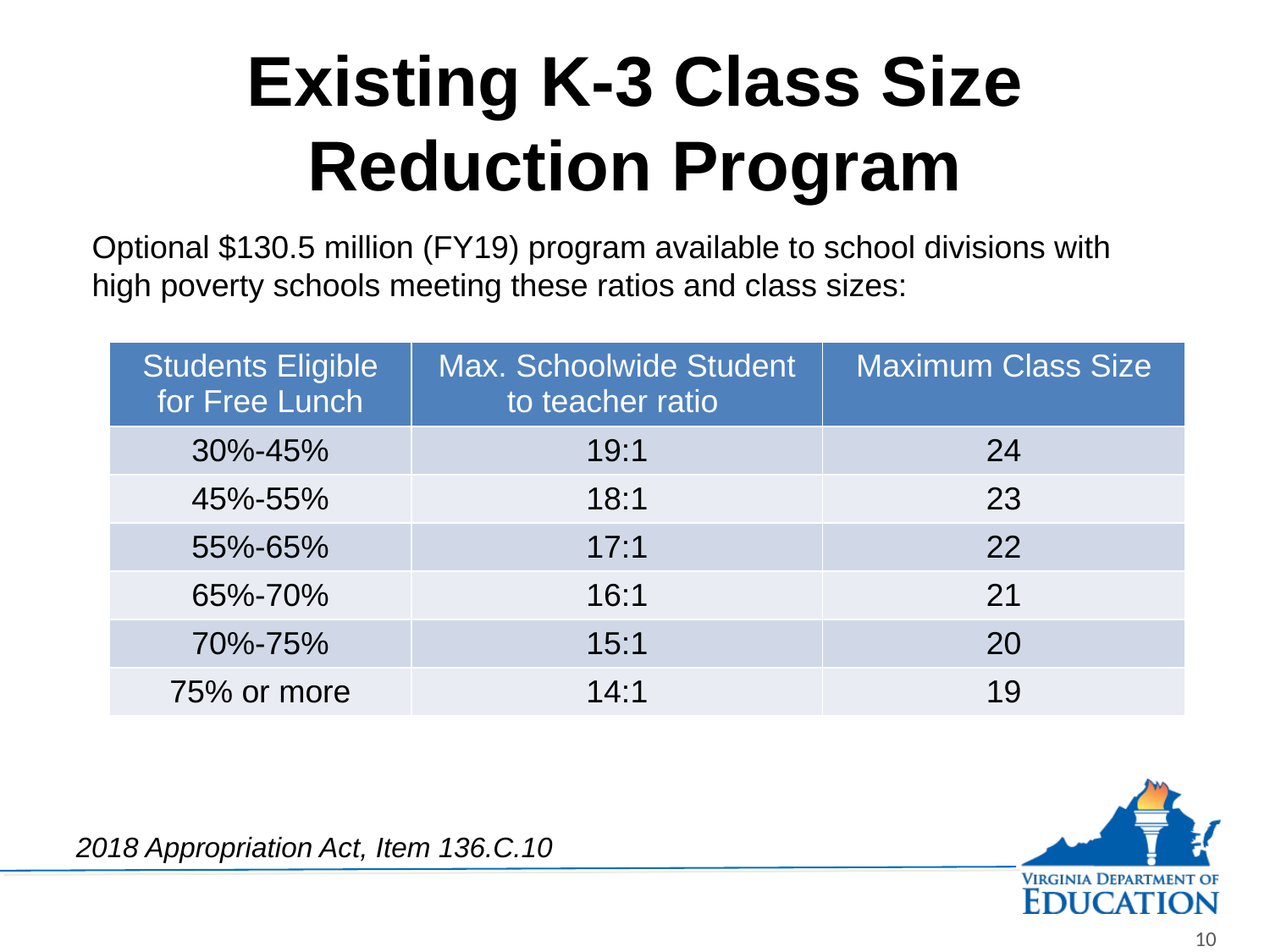

# Existing K-3 Class Size Reduction Program
Optional $130.5 million (FY19) program available to school divisions with high poverty schools meeting these ratios and class sizes:
| Students Eligible for Free Lunch | Max. Schoolwide Student to teacher ratio | Maximum Class Size |
| --- | --- | --- |
| 30%-45% | 19:1 | 24 |
| 45%-55% | 18:1 | 23 |
| 55%-65% | 17:1 | 22 |
| 65%-70% | 16:1 | 21 |
| 70%-75% | 15:1 | 20 |
| 75% or more | 14:1 | 19 |
2018 Appropriation Act, Item 136.C.10
10